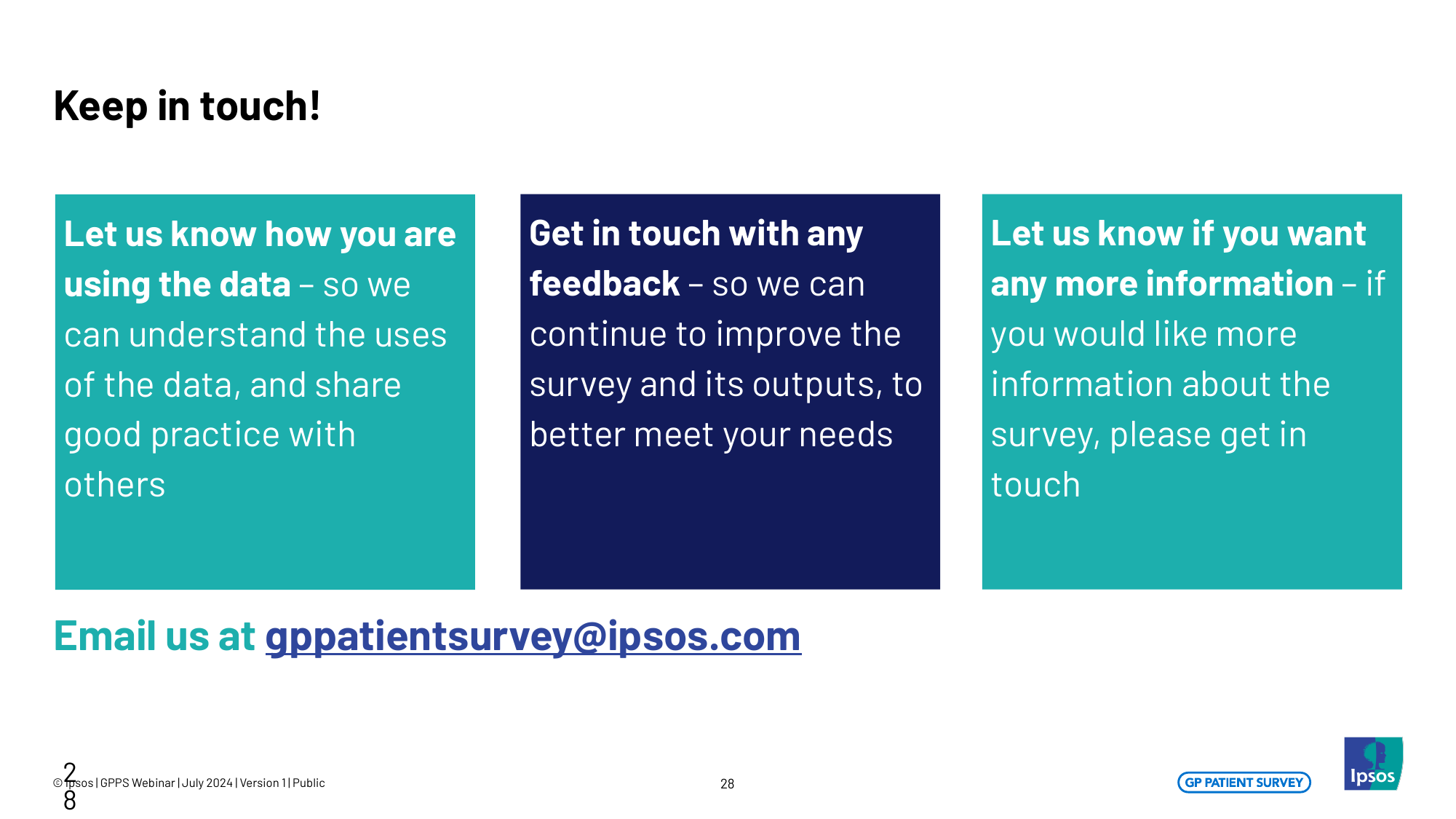

# Keep in touch!
Get in touch with any feedback – so we can continue to improve the survey and its outputs, to better meet your needs
Let us know if you want any more information – if you would like more information about the survey, please get in touch
Let us know how you are using the data – so we can understand the uses of the data, and share good practice with others
Email us at gppatientsurvey@ipsos.com
28